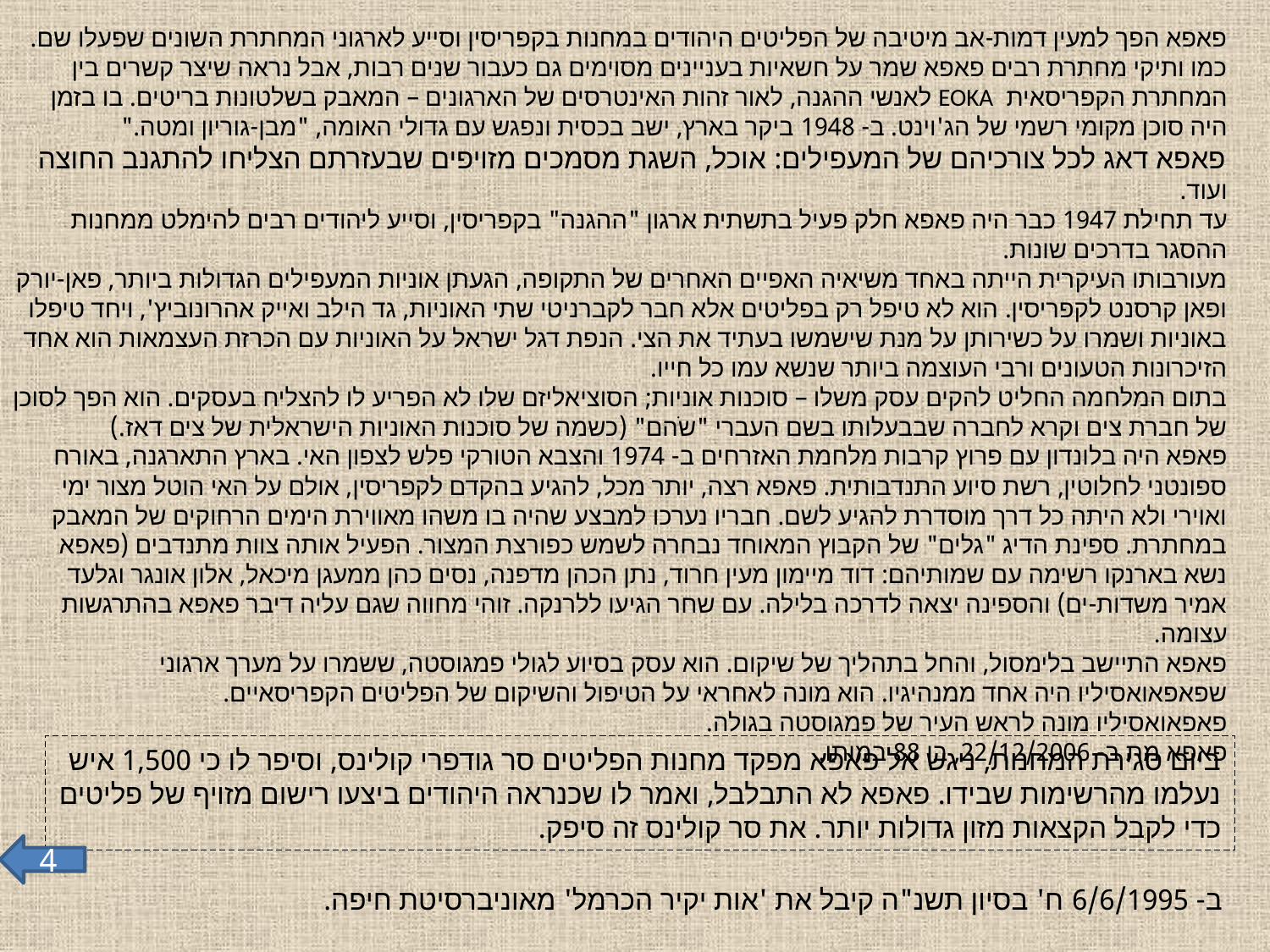

פאפא הפך למעין דמות-אב מיטיבה של הפליטים היהודים במחנות בקפריסין וסייע לארגוני המחתרת השונים שפעלו שם.
כמו ותיקי מחתרת רבים פאפא שמר על חשאיות בעניינים מסוימים גם כעבור שנים רבות, אבל נראה שיצר קשרים בין המחתרת הקפריסאית  EOKA לאנשי ההגנה, לאור זהות האינטרסים של הארגונים – המאבק בשלטונות בריטים. בו בזמן היה סוכן מקומי רשמי של הג'וינט. ב- 1948 ביקר בארץ, ישב בכסית ונפגש עם גדולי האומה, "מבן-גוריון ומטה."
פאפא דאג לכל צורכיהם של המעפילים: אוכל, השגת מסמכים מזויפים שבעזרתם הצליחו להתגנב החוצה ועוד.
עד תחילת 1947 כבר היה פאפא חלק פעיל בתשתית ארגון "ההגנה" בקפריסין, וסייע ליהודים רבים להימלט ממחנות ההסגר בדרכים שונות.
מעורבותו העיקרית הייתה באחד משיאיה האפיים האחרים של התקופה, הגעתן אוניות המעפילים הגדולות ביותר, פאן-יורק ופאן קרסנט לקפריסין. הוא לא טיפל רק בפליטים אלא חבר לקברניטי שתי האוניות, גד הילב ואייק אהרונוביץ', ויחד טיפלו באוניות ושמרו על כשירותן על מנת שישמשו בעתיד את הצי. הנפת דגל ישראל על האוניות עם הכרזת העצמאות הוא אחד הזיכרונות הטעונים ורבי העוצמה ביותר שנשא עמו כל חייו.    
בתום המלחמה החליט להקים עסק משלו – סוכנות אוניות; הסוציאליזם שלו לא הפריע לו להצליח בעסקים. הוא הפך לסוכן של חברת צים וקרא לחברה שבבעלותו בשם העברי "שֹהם" (כשמה של סוכנות האוניות הישראלית של צים דאז.)
פאפא היה בלונדון עם פרוץ קרבות מלחמת האזרחים ב- 1974 והצבא הטורקי פלש לצפון האי. בארץ התארגנה, באורח ספונטני לחלוטין, רשת סיוע התנדבותית. פאפא רצה, יותר מכל, להגיע בהקדם לקפריסין, אולם על האי הוטל מצור ימי ואוירי ולא היתה כל דרך מוסדרת להגיע לשם. חבריו נערכו למבצע שהיה בו משהו מאווירת הימים הרחוקים של המאבק במחתרת. ספינת הדיג "גלים" של הקבוץ המאוחד נבחרה לשמש כפורצת המצור. הפעיל אותה צוות מתנדבים (פאפא נשא בארנקו רשימה עם שמותיהם: דוד מיימון מעין חרוד, נתן הכהן מדפנה, נסים כהן ממעגן מיכאל, אלון אונגר וגלעד אמיר משדות-ים) והספינה יצאה לדרכה בלילה. עם שחר הגיעו ללרנקה. זוהי מחווה שגם עליה דיבר פאפא בהתרגשות עצומה.
פאפא התיישב בלימסול, והחל בתהליך של שיקום. הוא עסק בסיוע לגולי פמגוסטה, ששמרו על מערך ארגוני שפאפאואסיליו היה אחד ממנהיגיו. הוא מונה לאחראי על הטיפול והשיקום של הפליטים הקפריסאיים.
פאפאואסיליו מונה לראש העיר של פמגוסטה בגולה.
פאפא מת ב- 22/12/2006, בן 88 במותו.
ביום סגירת המחנות, ניגש אל פאפא מפקד מחנות הפליטים סר גודפרי קולינס, וסיפר לו כי 1,500 איש נעלמו מהרשימות שבידו. פאפא לא התבלבל, ואמר לו שכנראה היהודים ביצעו רישום מזויף של פליטים כדי לקבל הקצאות מזון גדולות יותר. את סר קולינס זה סיפק.
4
ב- 6/6/1995 ח' בסיון תשנ"ה קיבל את 'אות יקיר הכרמל' מאוניברסיטת חיפה.